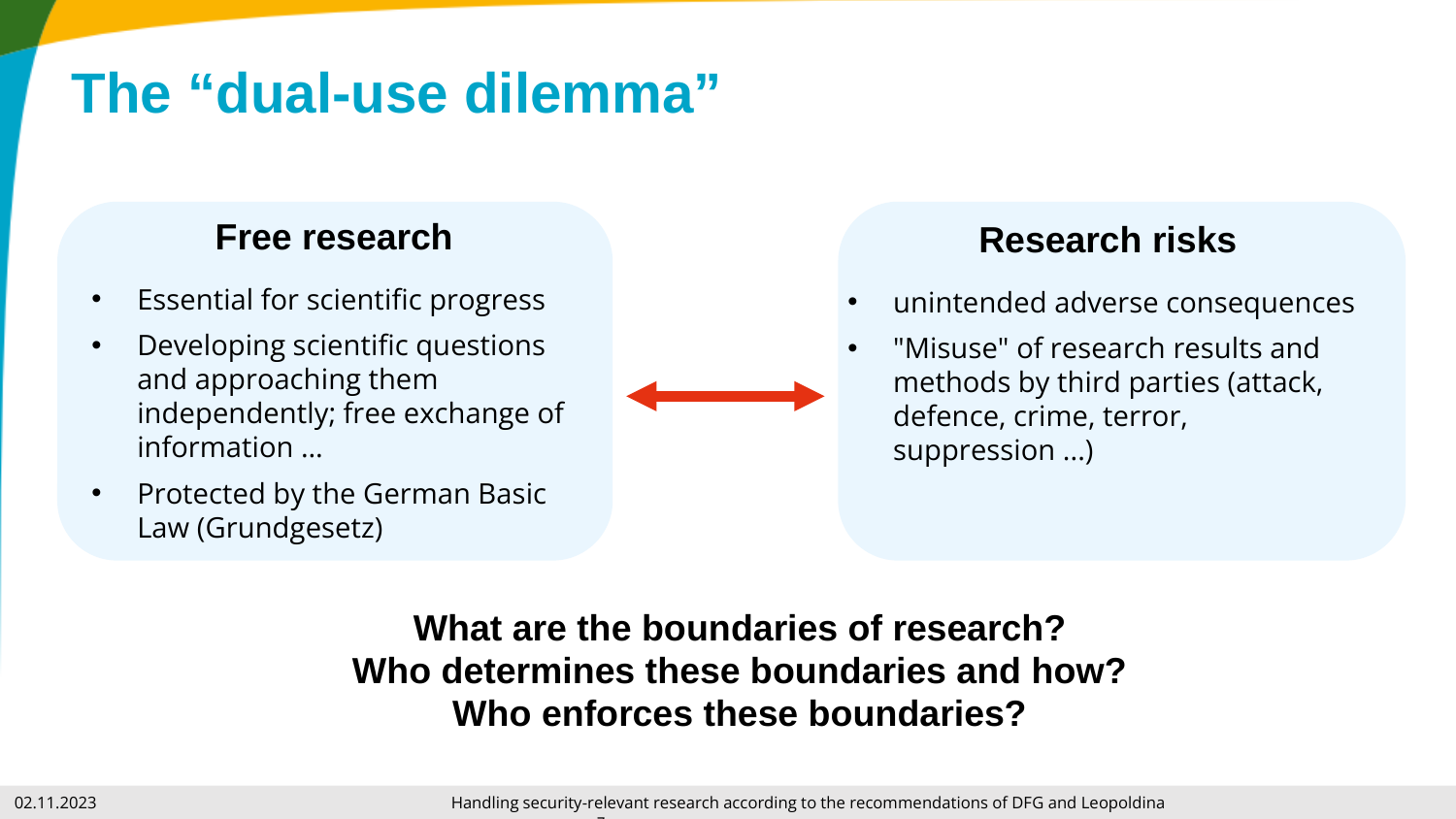

# The “dual-use dilemma”

Free research
Essential for scientific progress
Developing scientific questions and approaching them independently; free exchange of information …
Protected by the German Basic Law (Grundgesetz)
Research risks
unintended adverse consequences
"Misuse" of research results and methods by third parties (attack, defence, crime, terror, suppression ...)
What are the boundaries of research?
Who determines these boundaries and how?
Who enforces these boundaries?